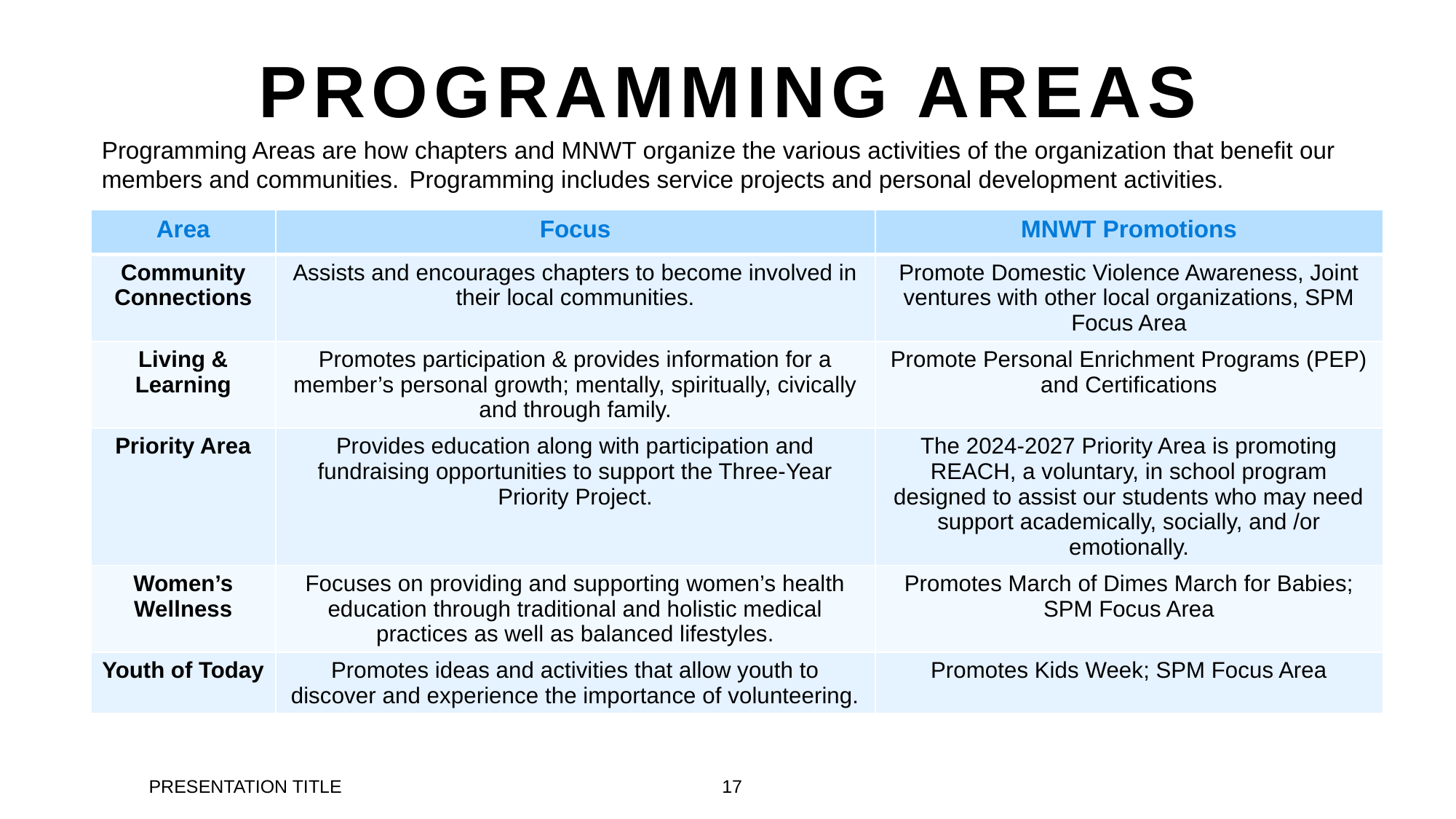

# Programming Areas
Programming Areas are how chapters and MNWT organize the various activities of the organization that benefit our members and communities. Programming includes service projects and personal development activities.
| Area | Focus | MNWT Promotions |
| --- | --- | --- |
| Community Connections | Assists and encourages chapters to become involved in their local communities. | Promote Domestic Violence Awareness, Joint ventures with other local organizations, SPM Focus Area |
| Living & Learning | Promotes participation & provides information for a member’s personal growth; mentally, spiritually, civically and through family. | Promote Personal Enrichment Programs (PEP) and Certifications |
| Priority Area | Provides education along with participation and fundraising opportunities to support the Three-Year Priority Project. | The 2024-2027 Priority Area is promoting REACH, a voluntary, in school program designed to assist our students who may need support academically, socially, and /or emotionally. |
| Women’s Wellness | Focuses on providing and supporting women’s health education through traditional and holistic medical practices as well as balanced lifestyles. | Promotes March of Dimes March for Babies; SPM Focus Area |
| Youth of Today | Promotes ideas and activities that allow youth to discover and experience the importance of volunteering. | Promotes Kids Week; SPM Focus Area |
PRESENTATION TITLE
17